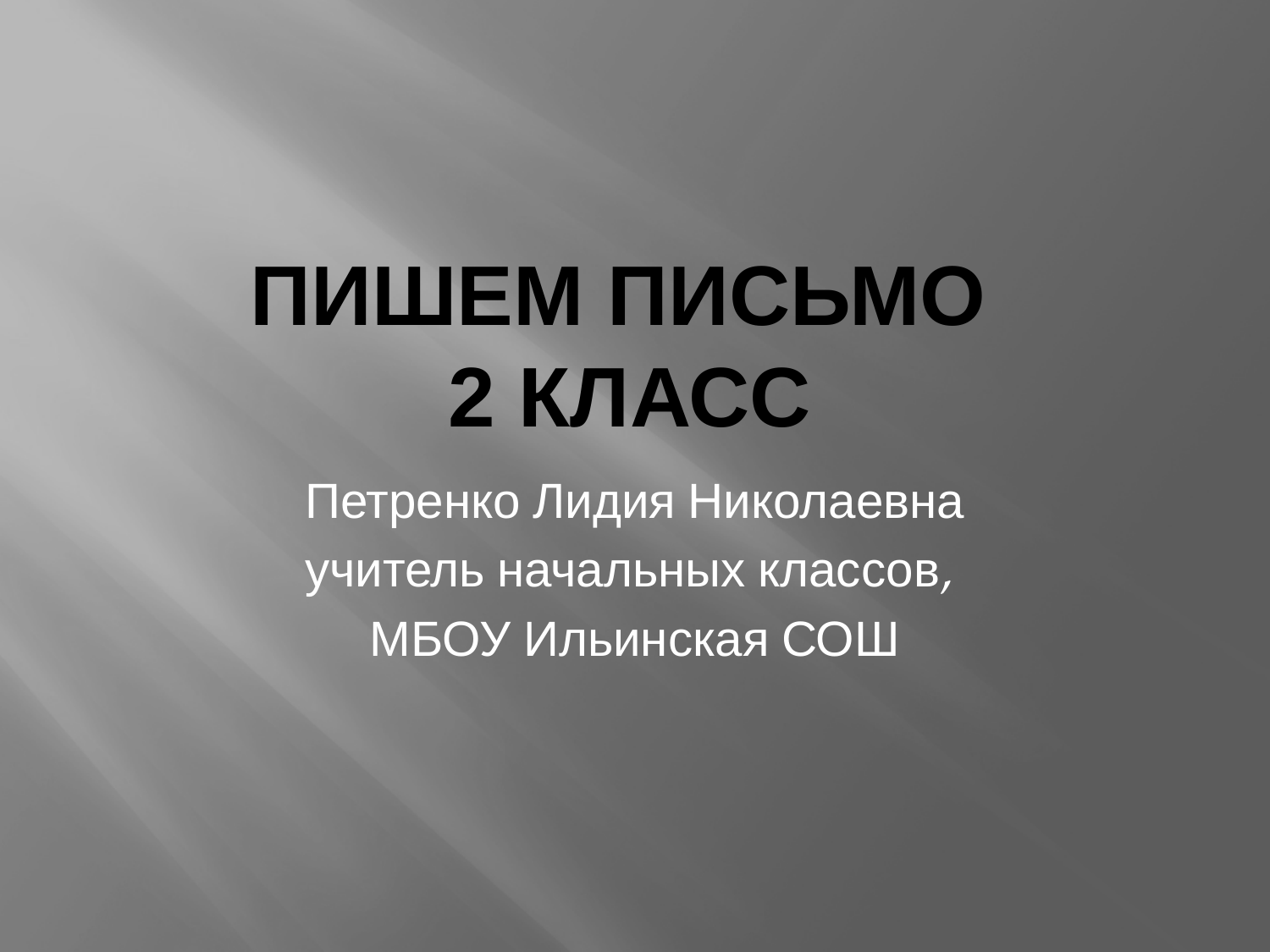

# Пишем письмо 2 класс
Петренко Лидия Николаевна
учитель начальных классов,
МБОУ Ильинская СОШ